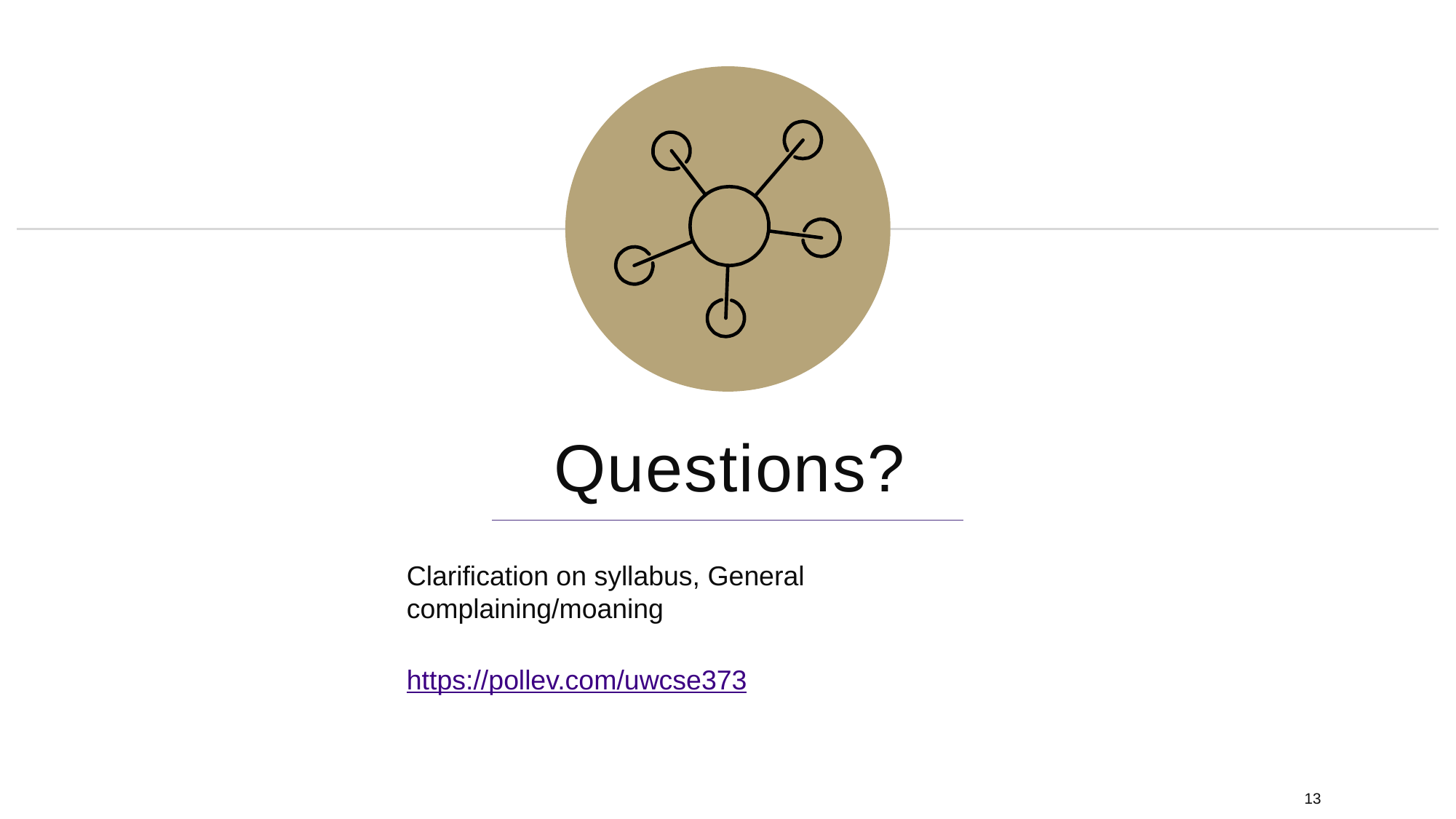

# Questions?
Clarification on syllabus, General complaining/moaning

https://pollev.com/uwcse373
13